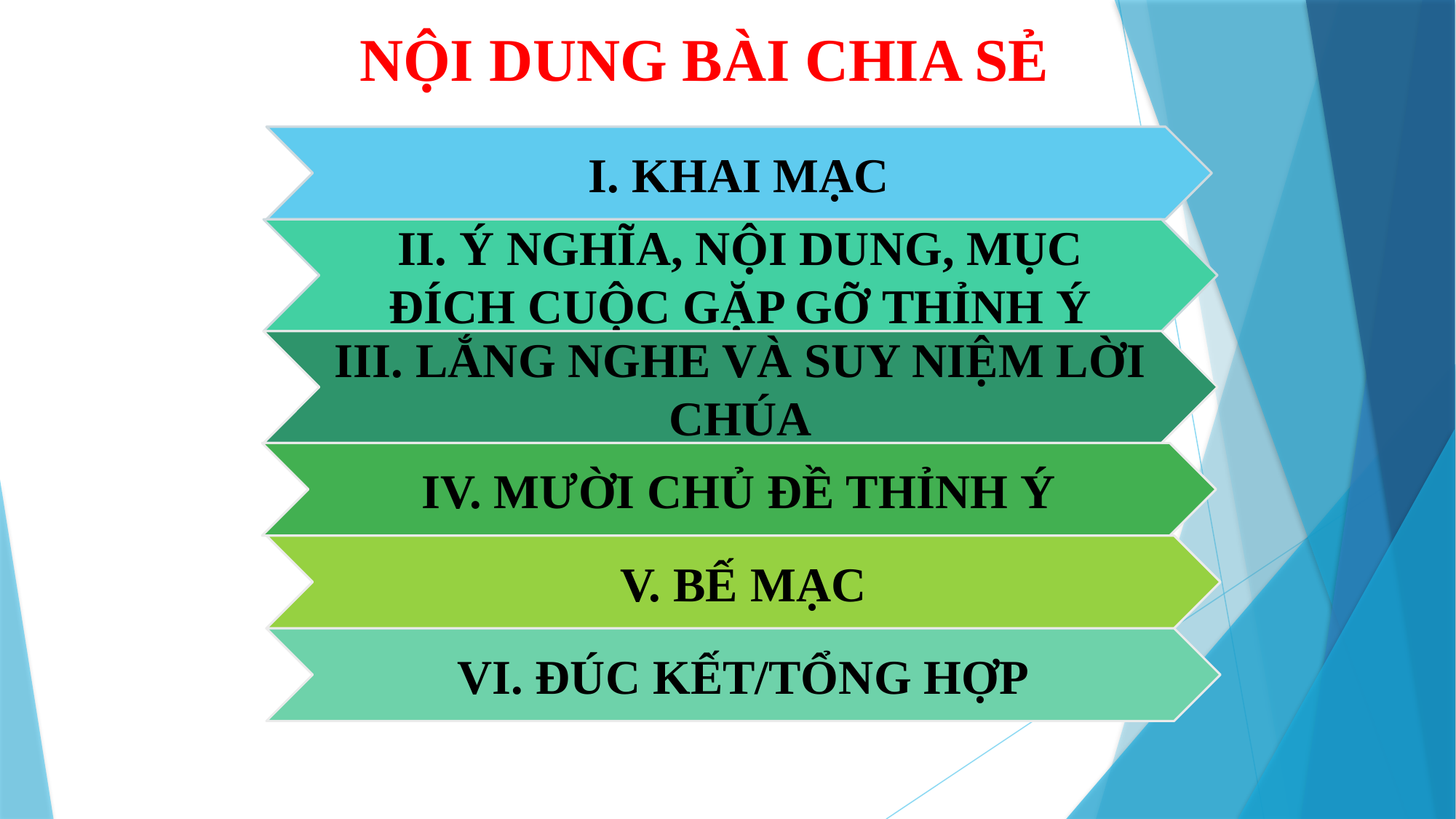

# NỘI DUNG BÀI CHIA SẺ
I. KHAI MẠC
II. Ý NGHĨA, NỘI DUNG, MỤC ĐÍCH CUỘC GẶP GỠ THỈNH Ý
III. LẮNG NGHE VÀ SUY NIỆM LỜI CHÚA
IV. MƯỜI CHỦ ĐỀ THỈNH Ý
V. BẾ MẠC
VI. ĐÚC KẾT/TỔNG HỢP